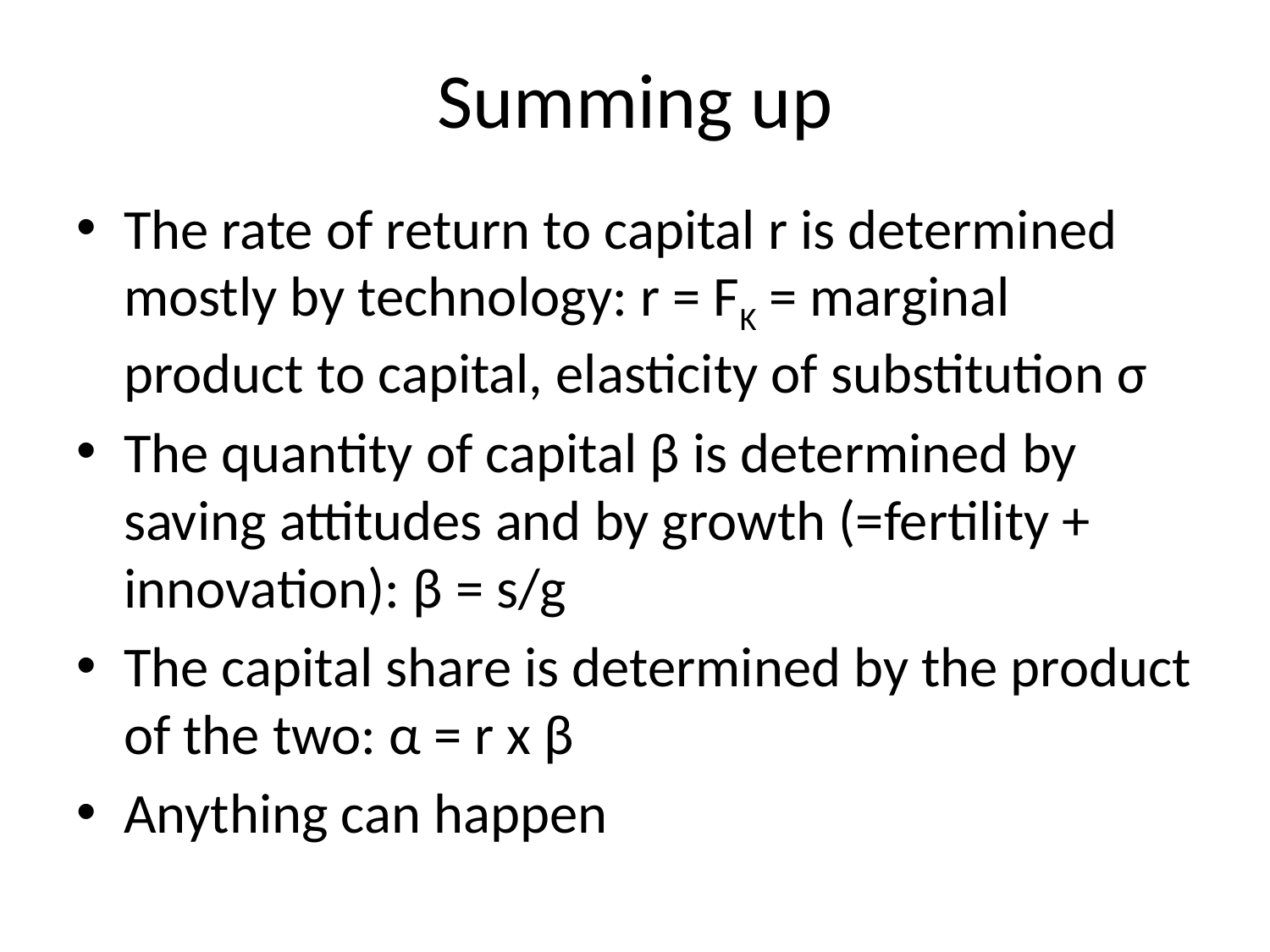

# Summing up
The rate of return to capital r is determined mostly by technology: r = FK = marginal product to capital, elasticity of substitution σ
The quantity of capital β is determined by saving attitudes and by growth (=fertility + innovation): β = s/g
The capital share is determined by the product of the two: α = r x β
Anything can happen